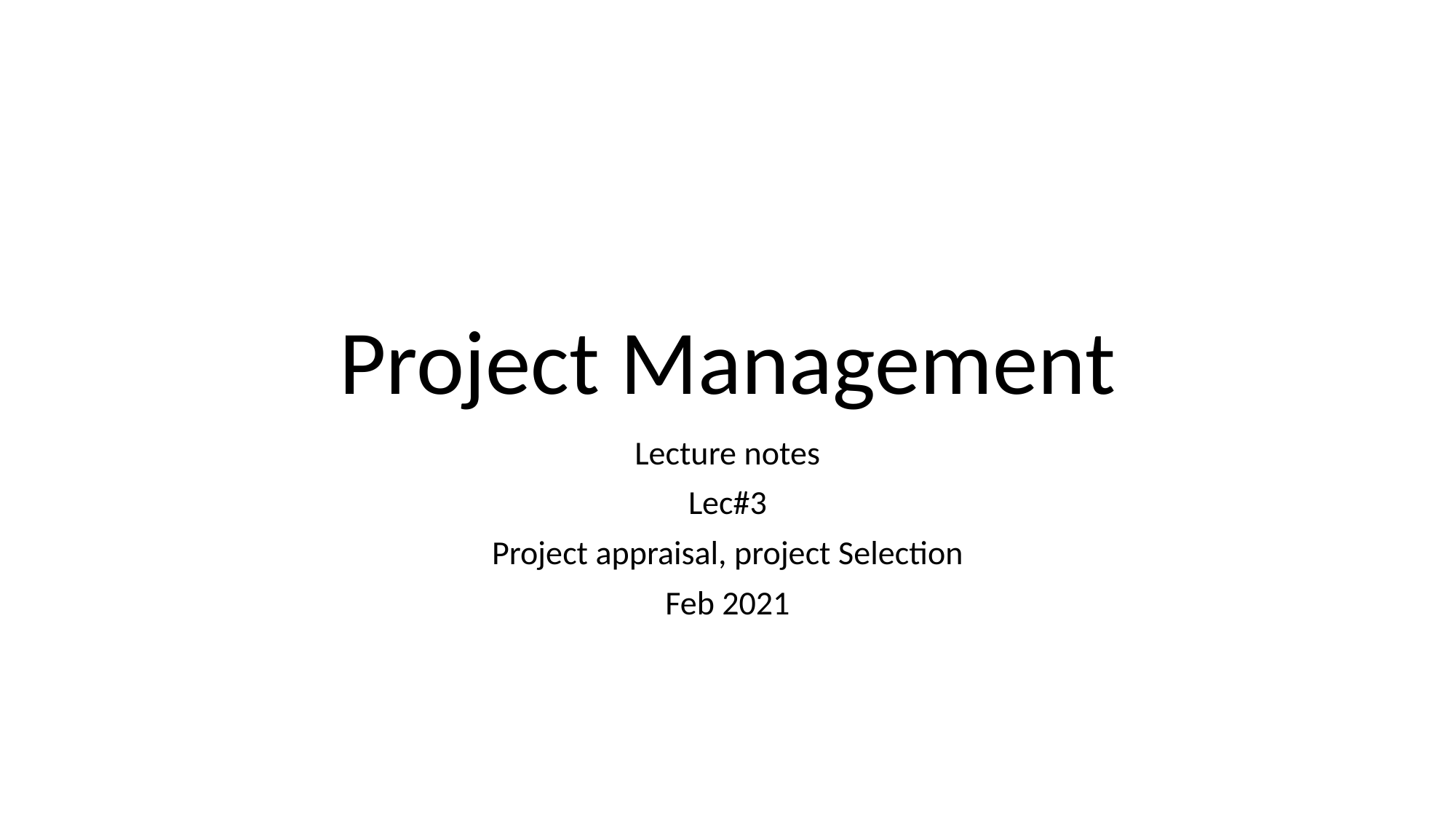

# Project Management
Lecture notes
Lec#3
Project appraisal, project Selection
Feb 2021